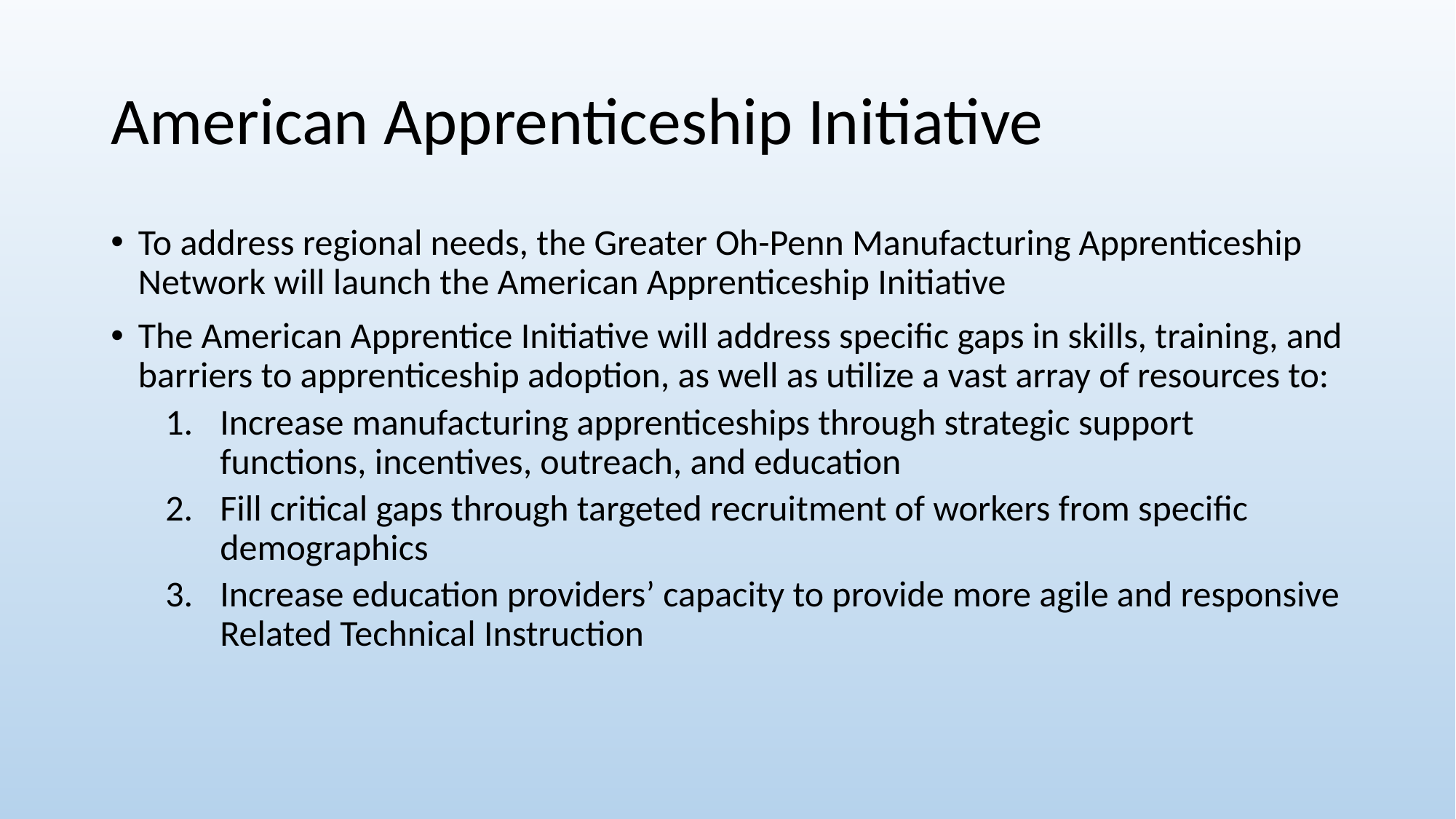

# American Apprenticeship Initiative
To address regional needs, the Greater Oh-Penn Manufacturing Apprenticeship Network will launch the American Apprenticeship Initiative
The American Apprentice Initiative will address specific gaps in skills, training, and barriers to apprenticeship adoption, as well as utilize a vast array of resources to:
Increase manufacturing apprenticeships through strategic support functions, incentives, outreach, and education
Fill critical gaps through targeted recruitment of workers from specific demographics
Increase education providers’ capacity to provide more agile and responsive Related Technical Instruction